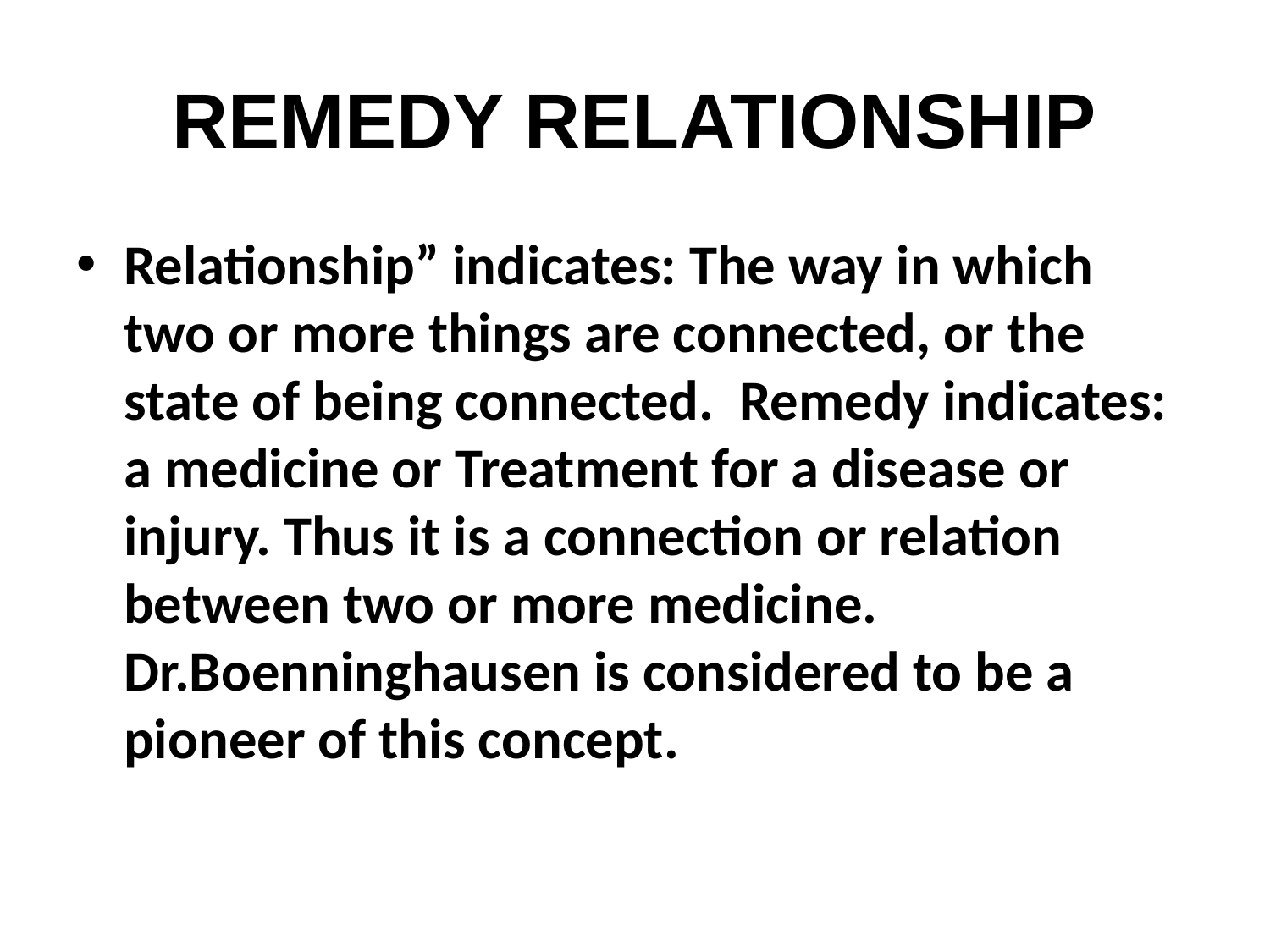

# REMEDY RELATIONSHIP
Relationship” indicates: The way in which two or more things are connected, or the state of being connected.  Remedy indicates: a medicine or Treatment for a disease or injury. Thus it is a connection or relation between two or more medicine. Dr.Boenninghausen is considered to be a pioneer of this concept.